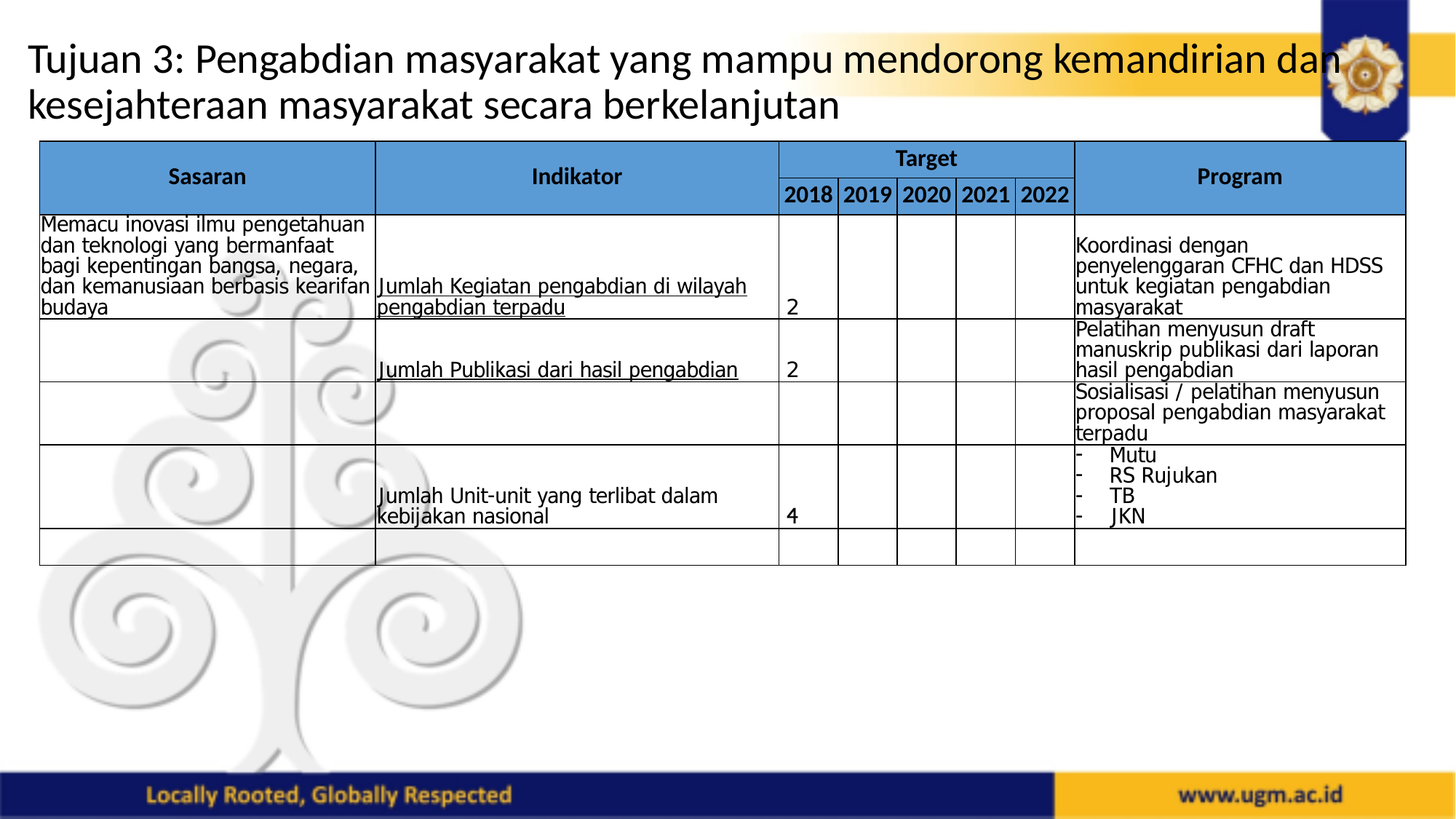

# Tujuan 3: Pengabdian masyarakat yang mampu mendorong kemandirian dan kesejahteraan masyarakat secara berkelanjutan
| Sasaran | Indikator | Target |  |  |  |  | Program |
| --- | --- | --- | --- | --- | --- | --- | --- |
|  |  | 2018 | 2019 | 2020 | 2021 | 2022 |  |
| Memacu inovasi ilmu pengetahuan dan teknologi yang bermanfaat bagi kepentingan bangsa, negara, dan kemanusiaan berbasis kearifan budaya | Jumlah Kegiatan pengabdian di wilayah pengabdian terpadu | 2 |  |  |  |  | Koordinasi dengan penyelenggaran CFHC dan HDSS untuk kegiatan pengabdian masyarakat |
|  | Jumlah Publikasi dari hasil pengabdian | 2 |  |  |  |  | Pelatihan menyusun draft manuskrip publikasi dari laporan hasil pengabdian |
|  |  |  |  |  |  |  | Sosialisasi / pelatihan menyusun proposal pengabdian masyarakat terpadu |
|  | Jumlah Unit-unit yang terlibat dalam kebijakan nasional | 4 |  |  |  |  | Mutu RS Rujukan TB JKN |
|  |  |  |  |  |  |  |  |